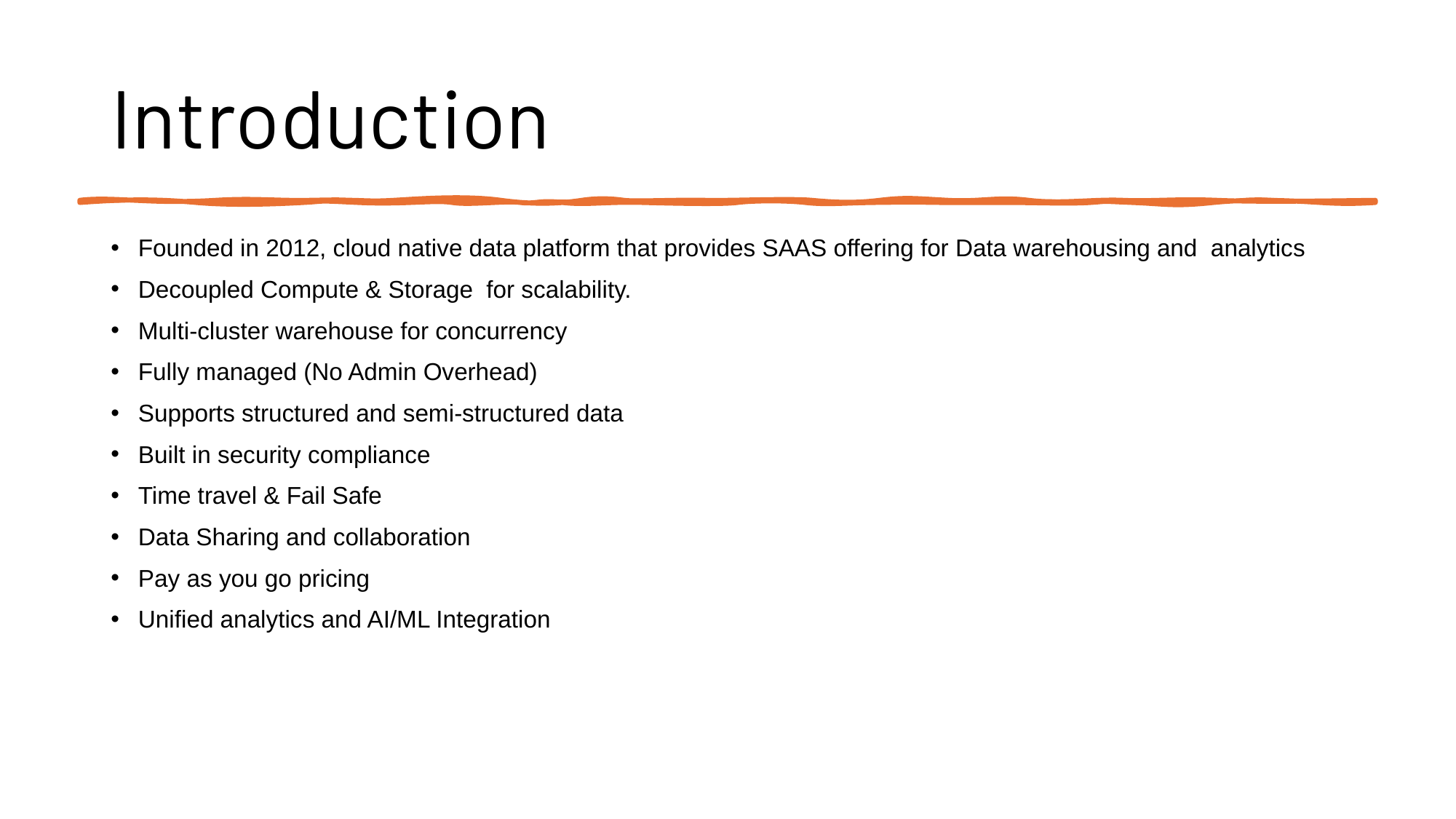

# Introduction

Founded in 2012, cloud native data platform that provides SAAS offering for Data warehousing and  analytics
Decoupled Compute & Storage  for scalability.
Multi-cluster warehouse for concurrency
Fully managed (No Admin Overhead)
Supports structured and semi-structured data
Built in security compliance
Time travel & Fail Safe
Data Sharing and collaboration
Pay as you go pricing
Unified analytics and AI/ML Integration